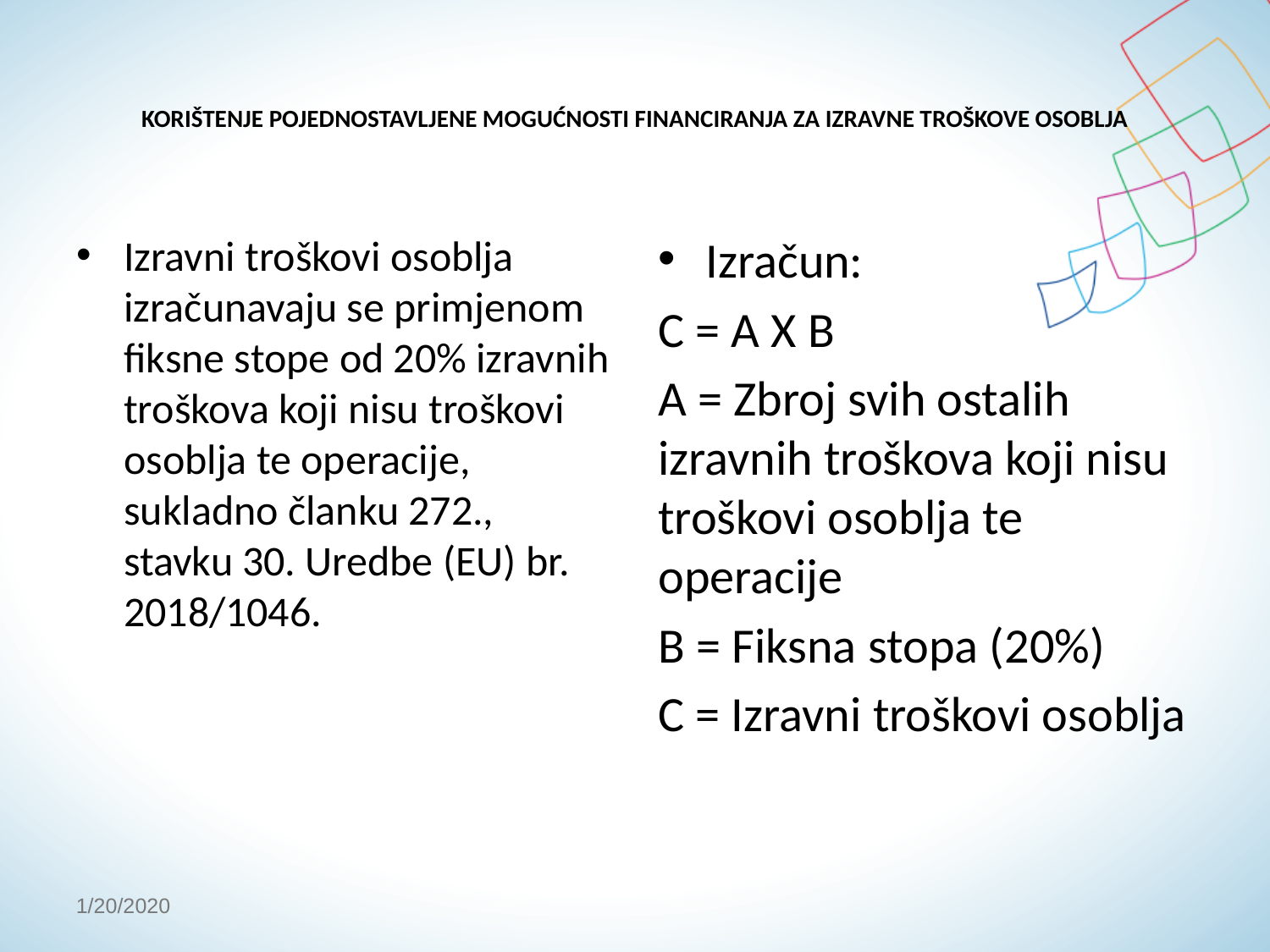

# KORIŠTENJE POJEDNOSTAVLJENE MOGUĆNOSTI FINANCIRANJA ZA IZRAVNE TROŠKOVE OSOBLJA
Izravni troškovi osoblja izračunavaju se primjenom fiksne stope od 20% izravnih troškova koji nisu troškovi osoblja te operacije, sukladno članku 272., stavku 30. Uredbe (EU) br. 2018/1046.
Izračun:
C = A X B
A = Zbroj svih ostalih izravnih troškova koji nisu troškovi osoblja te operacije
B = Fiksna stopa (20%)
C = Izravni troškovi osoblja